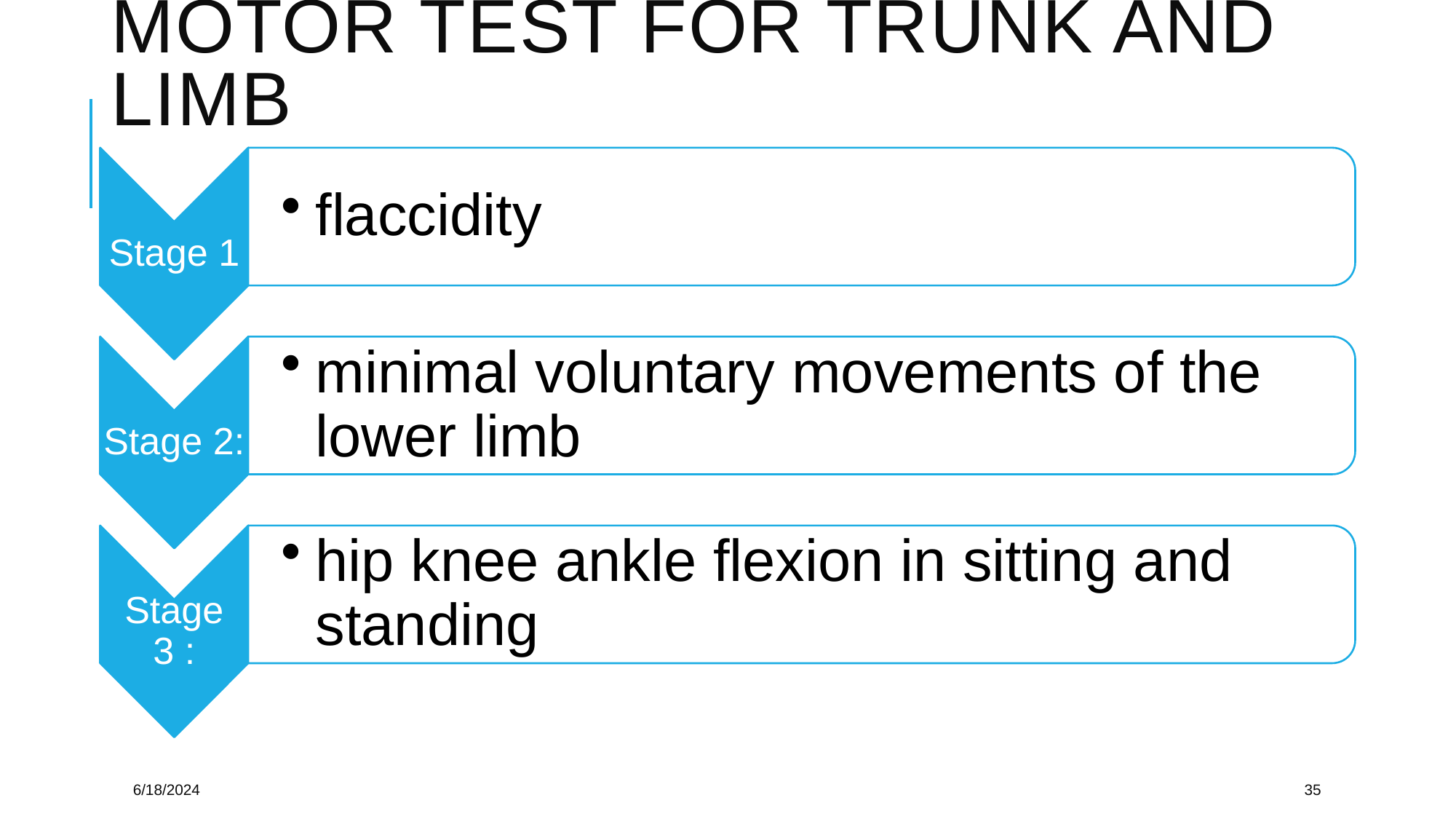

# Motor test for trunk and limb
Stage 1
flaccidity
Stage 2:
minimal voluntary movements of the lower limb
Stage 3 :
hip knee ankle flexion in sitting and standing
6/18/2024
35